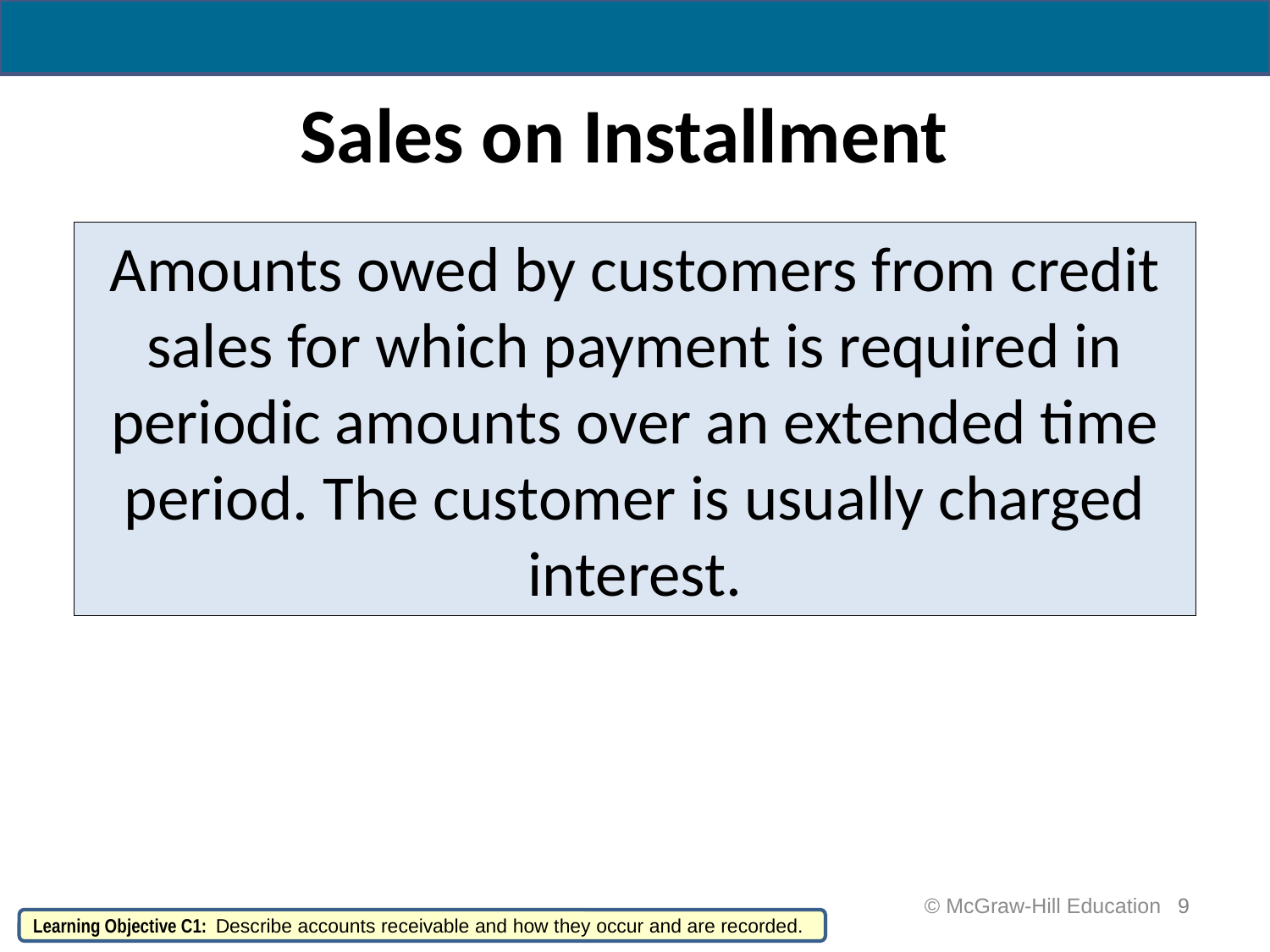

# Sales on Installment
Amounts owed by customers from credit sales for which payment is required in periodic amounts over an extended time period. The customer is usually charged interest.
 © McGraw-Hill Education
9
Learning Objective C1:  Describe accounts receivable and how they occur and are recorded.